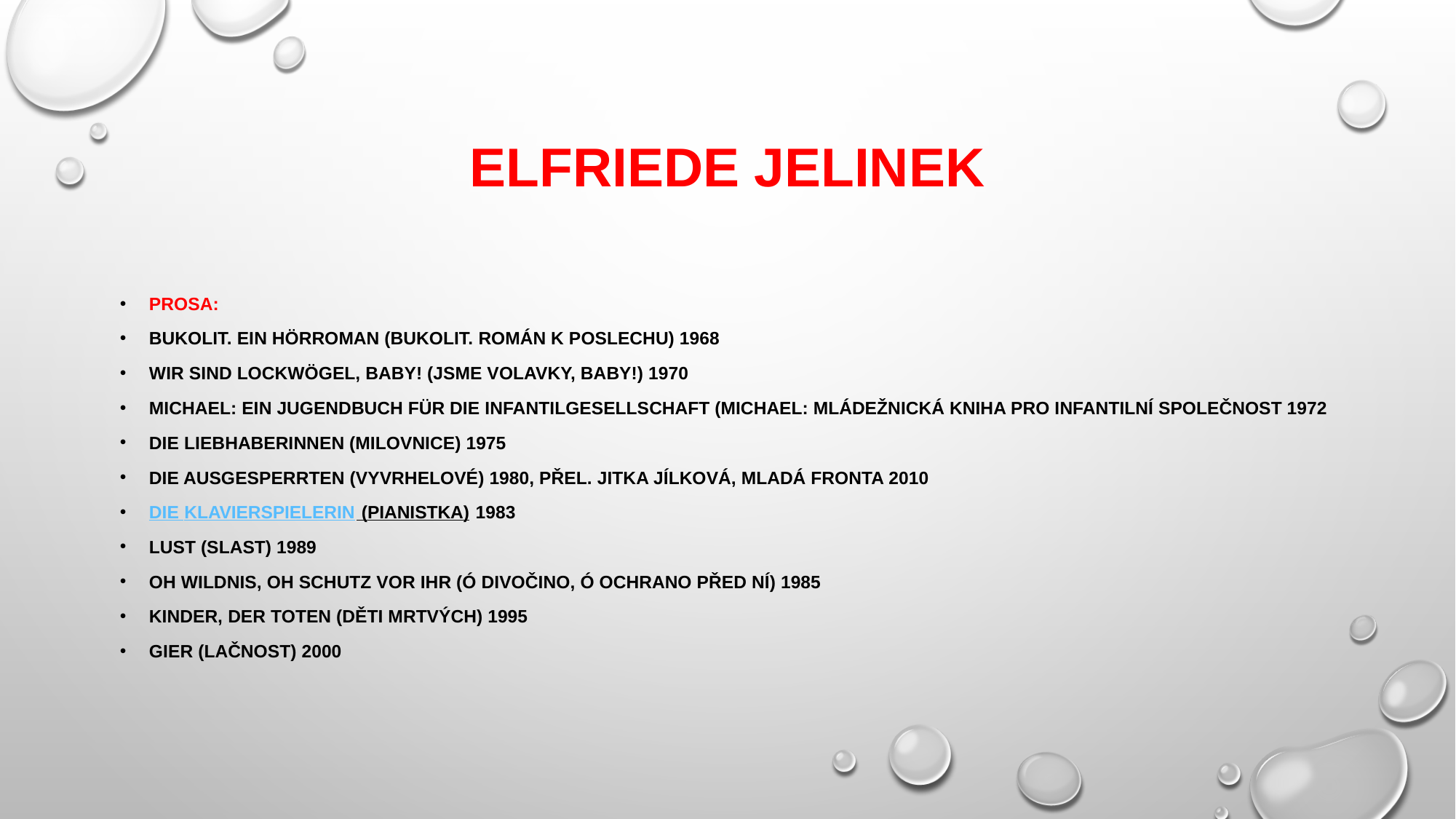

# Elfriede Jelinek
Prosa:
bukolit. ein hörroman (bukolit. Román k poslechu) 1968
wir sind lockwögel, baby! (jsme volavky, baby!) 1970
Michael: Ein Jugendbuch für die Infantilgesellschaft (Michael: Mládežnická kniha pro infantilní společnost 1972
Die Liebhaberinnen (Milovnice) 1975
Die Ausgesperrten (Vyvrhelové) 1980, přel. Jitka Jílková, Mladá fronta 2010
Die Klavierspielerin (Pianistka) 1983
Lust (Slast) 1989
Oh wildnis, oh Schutz vor ihr (Ó divočino, ó ochrano před ní) 1985
Kinder, der Toten (Děti mrtvých) 1995
Gier (Lačnost) 2000